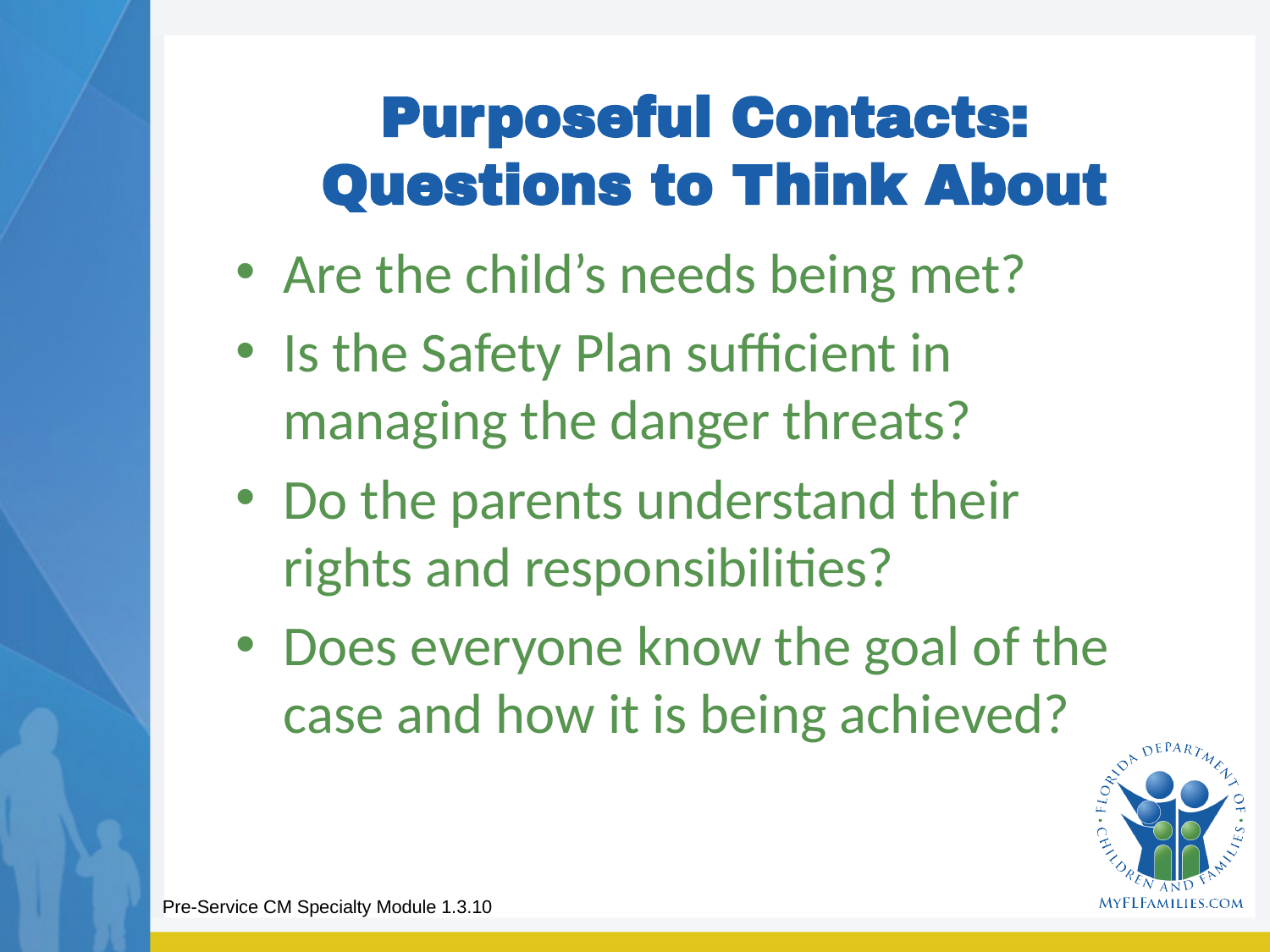

# Purposeful Contacts:  Questions to Think About
Are the child’s needs being met?
Is the Safety Plan sufficient in managing the danger threats?
Do the parents understand their rights and responsibilities?
Does everyone know the goal of the case and how it is being achieved?
Pre-Service CM Specialty Module 1.3.10